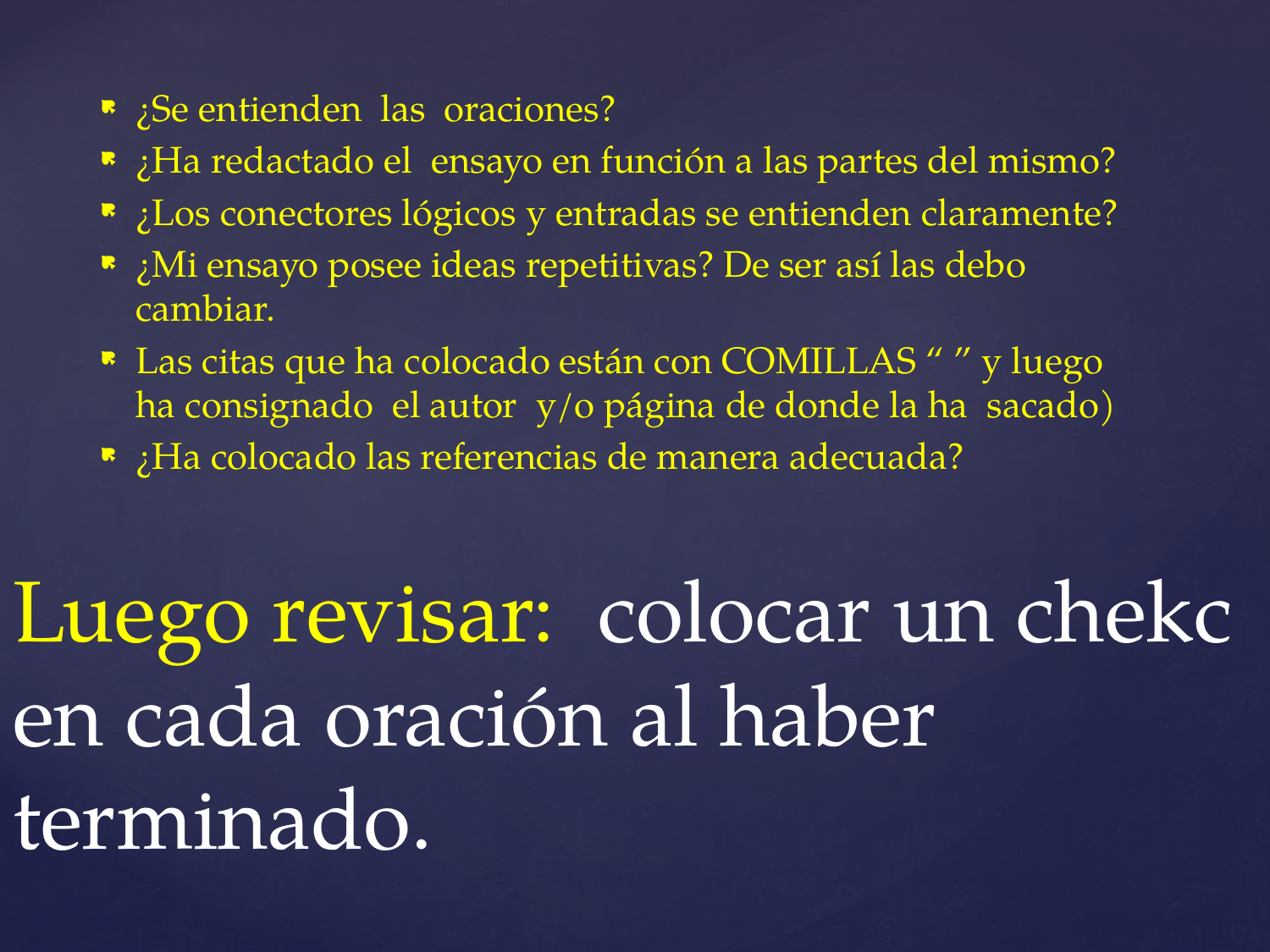

¿Se entienden  las  oraciones?
¿Ha redactado el  ensayo en función a las partes del mismo?
¿Los conectores lógicos y entradas se entienden claramente?
¿Mi ensayo posee ideas repetitivas? De ser así las debo cambiar.
Las citas que ha colocado están con COMILLAS “ ” y luego ha consignado  el autor  y/o página de donde la ha  sacado)
¿Ha colocado las referencias de manera adecuada?

# Luego revisar:  colocar un chekc en cada oración al haber terminado.